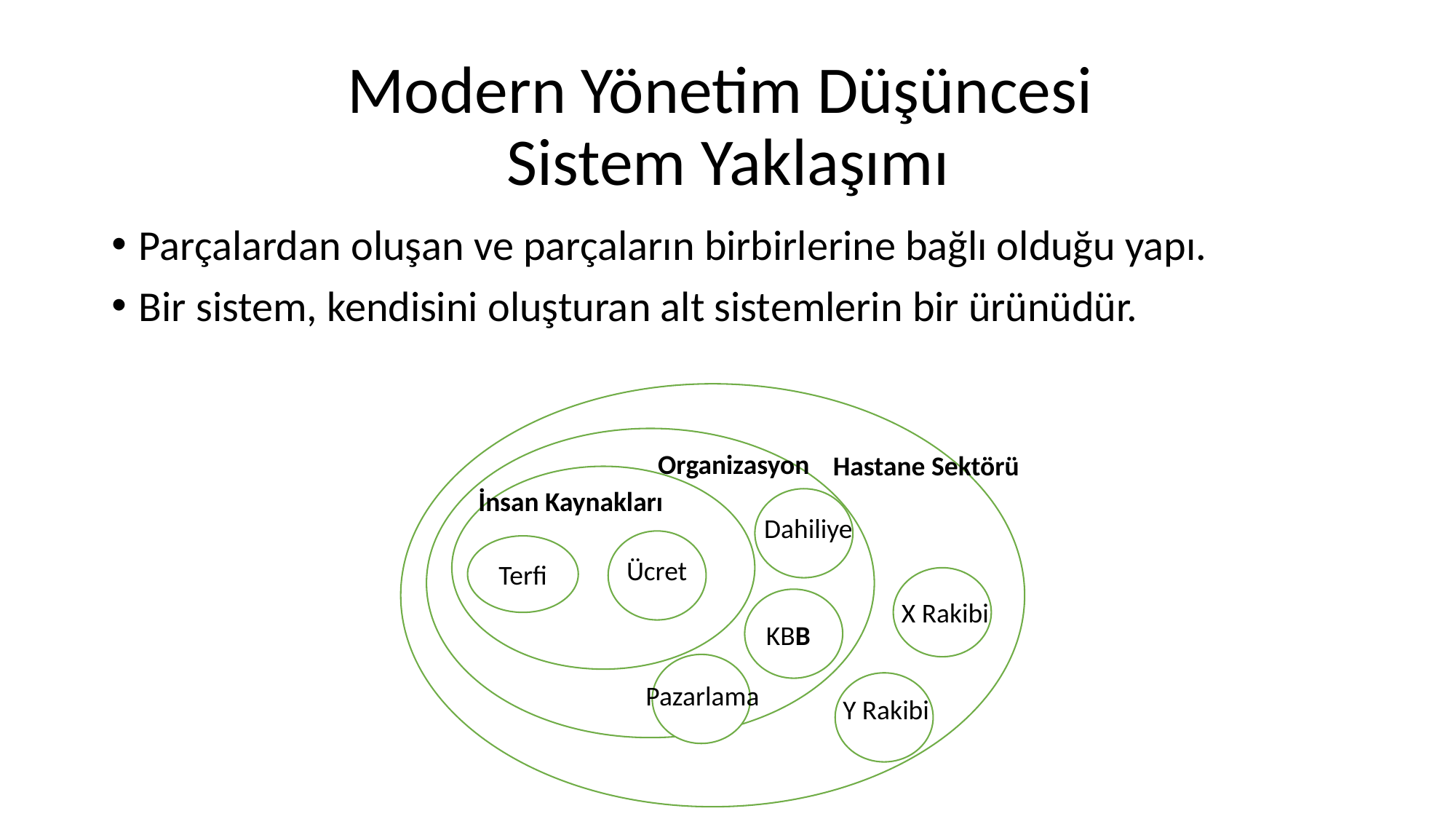

# Modern Yönetim Düşüncesi Sistem Yaklaşımı
Parçalardan oluşan ve parçaların birbirlerine bağlı olduğu yapı.
Bir sistem, kendisini oluşturan alt sistemlerin bir ürünüdür.

Organizasyon
Hastane Sektörü

İnsan Kaynakları

Dahiliye

Terfi
Ücret

X Rakibi
KBB

Pazarlama

Y Rakibi